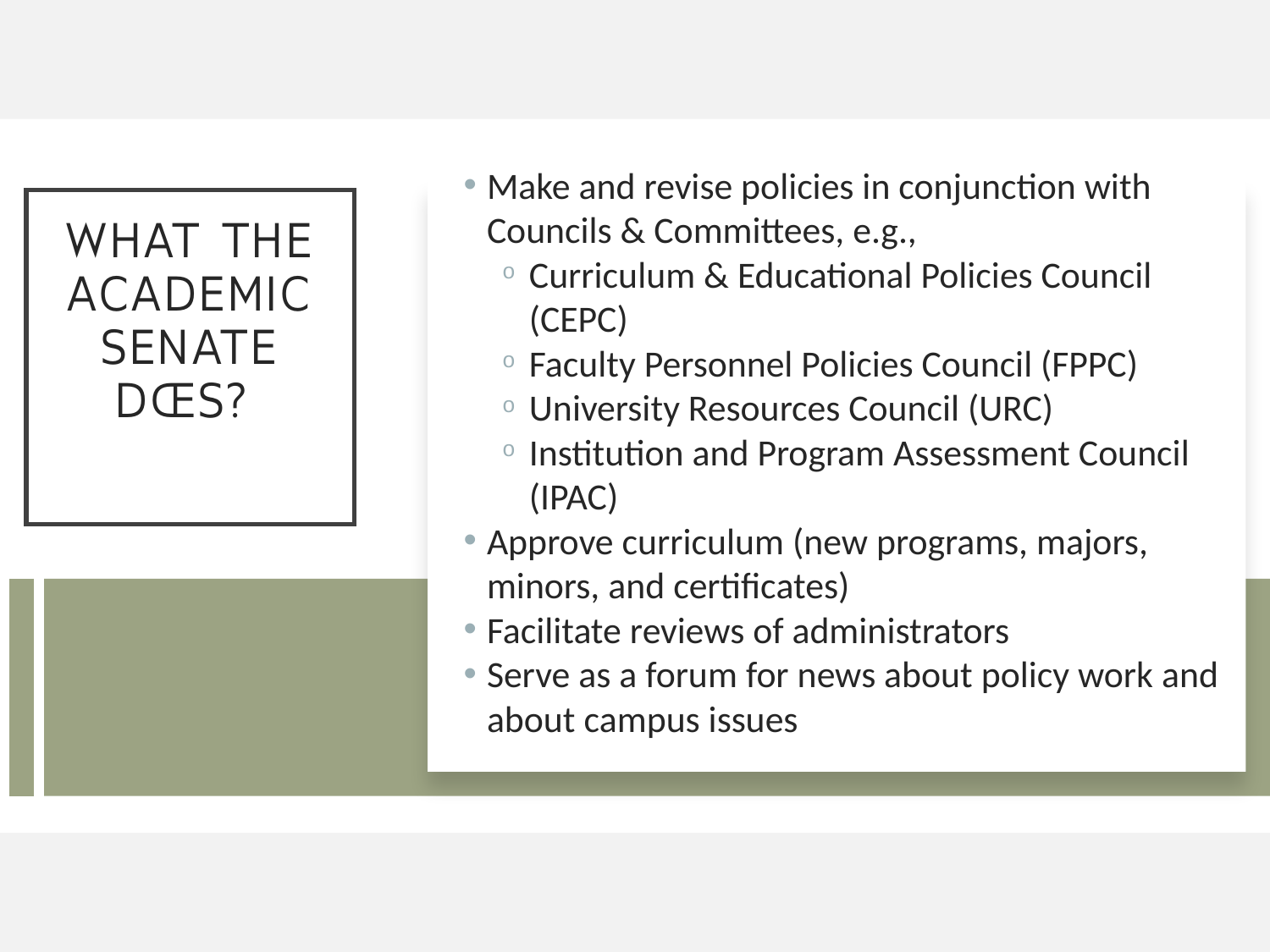

Make and revise policies in conjunction with Councils & Committees, e.g.,
Curriculum & Educational Policies Council (CEPC)
Faculty Personnel Policies Council (FPPC)
University Resources Council (URC)
Institution and Program Assessment Council (IPAC)
Approve curriculum (new programs, majors, minors, and certificates)
Facilitate reviews of administrators
Serve as a forum for news about policy work and about campus issues

# What the Academic Senate does?